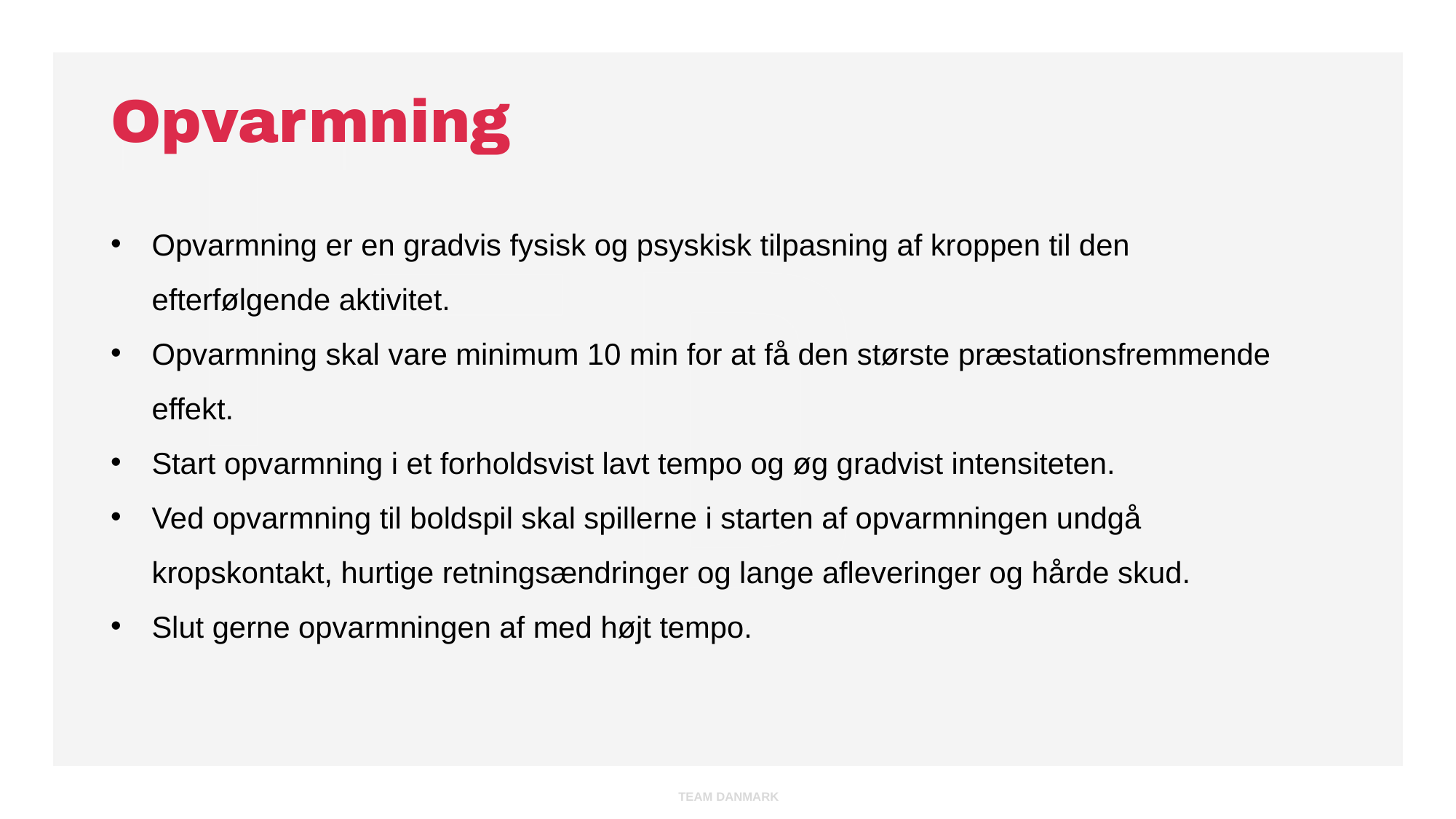

# Opvarmning

Opvarmning er en gradvis fysisk og psyskisk tilpasning af kroppen til den efterfølgende aktivitet.
Opvarmning skal vare minimum 10 min for at få den største præstationsfremmende effekt.
Start opvarmning i et forholdsvist lavt tempo og øg gradvist intensiteten.
Ved opvarmning til boldspil skal spillerne i starten af opvarmningen undgå kropskontakt, hurtige retningsændringer og lange afleveringer og hårde skud.
Slut gerne opvarmningen af med højt tempo.

TEAM DANMARK